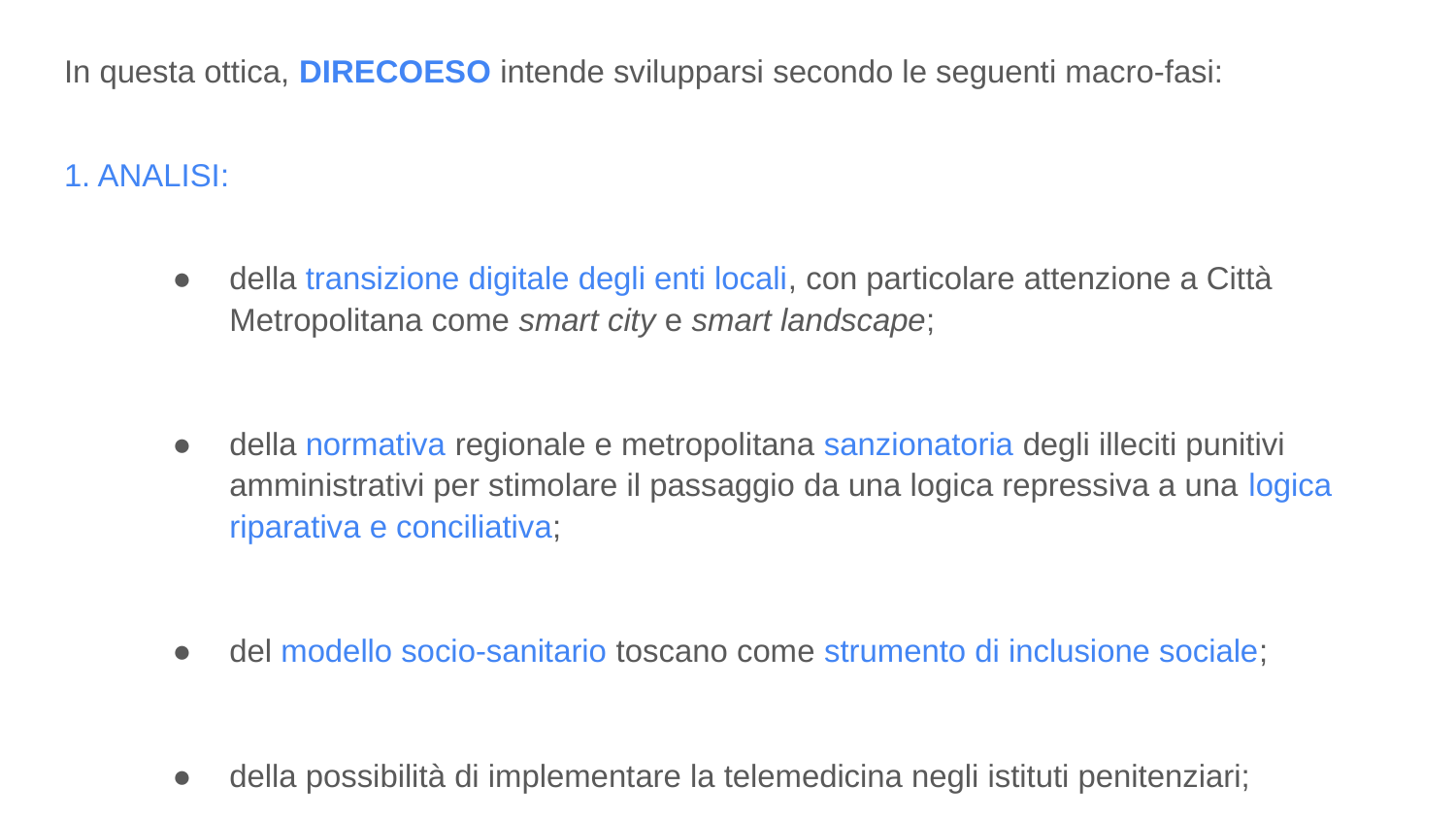

In questa ottica, DIRECOESO intende svilupparsi secondo le seguenti macro-fasi:
1. ANALISI:
della transizione digitale degli enti locali, con particolare attenzione a Città Metropolitana come smart city e smart landscape;

della normativa regionale e metropolitana sanzionatoria degli illeciti punitivi amministrativi per stimolare il passaggio da una logica repressiva a una logica riparativa e conciliativa;

del modello socio-sanitario toscano come strumento di inclusione sociale;

della possibilità di implementare la telemedicina negli istituti penitenziari;